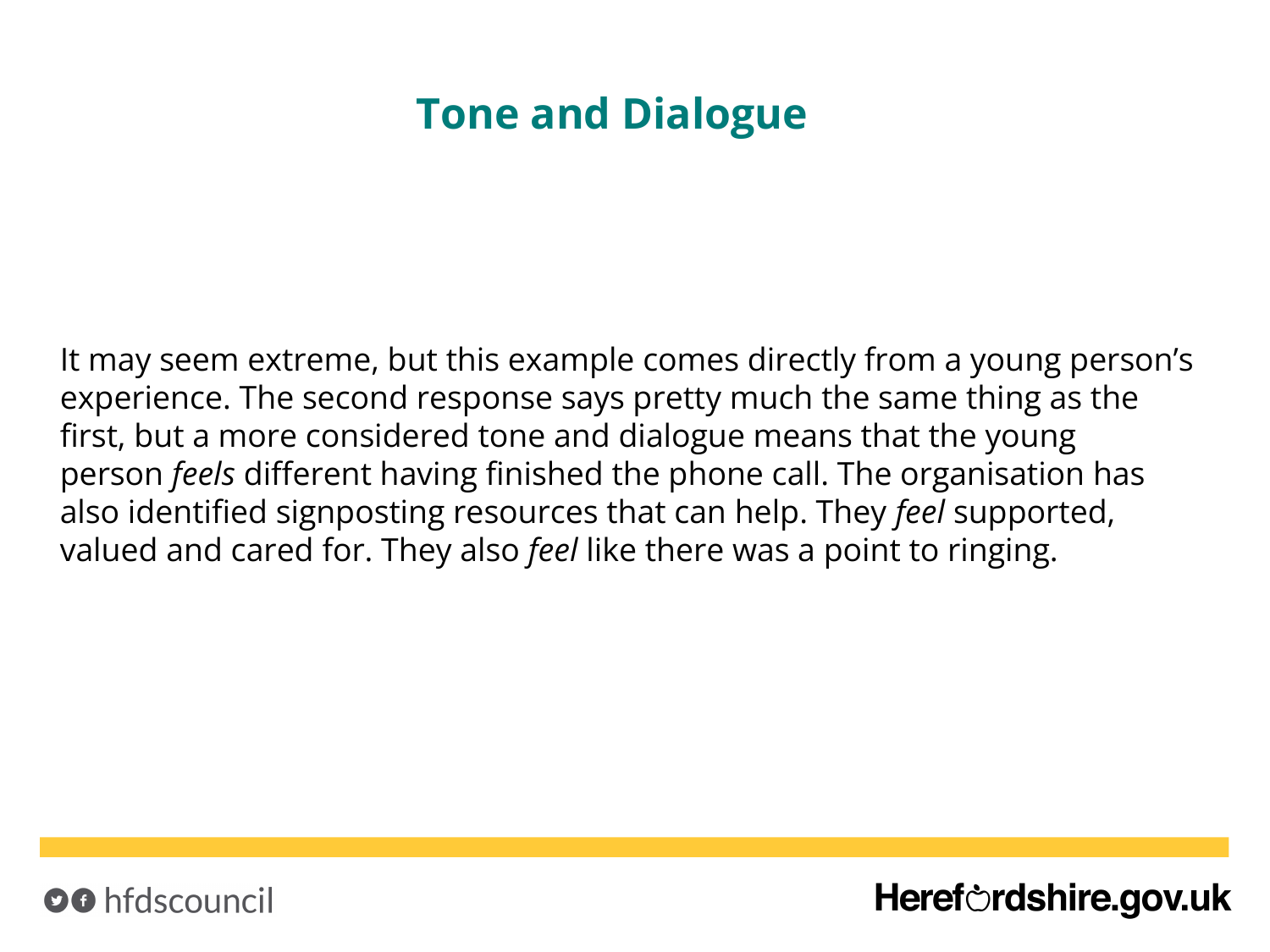

Tone and Dialogue
It may seem extreme, but this example comes directly from a young person’s experience. The second response says pretty much the same thing as the first, but a more considered tone and dialogue means that the young person feels different having finished the phone call. The organisation has also identified signposting resources that can help. They feel supported, valued and cared for. They also feel like there was a point to ringing. https://www.youtube.com/watch?v=seGnpwhM2C8